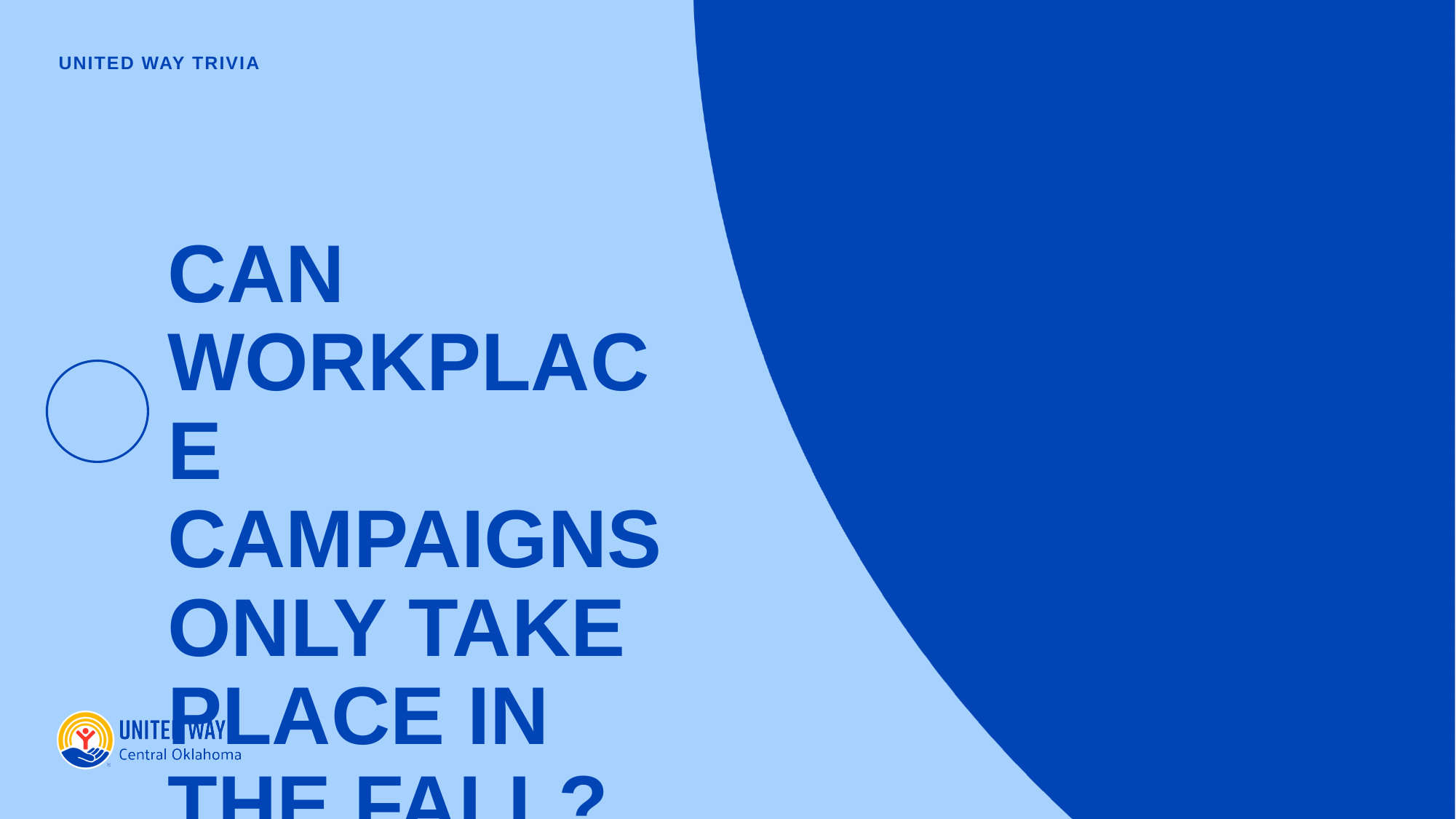

# CAN WORKPLACE CAMPAIGNS ONLY TAKE PLACE IN THE FALL?